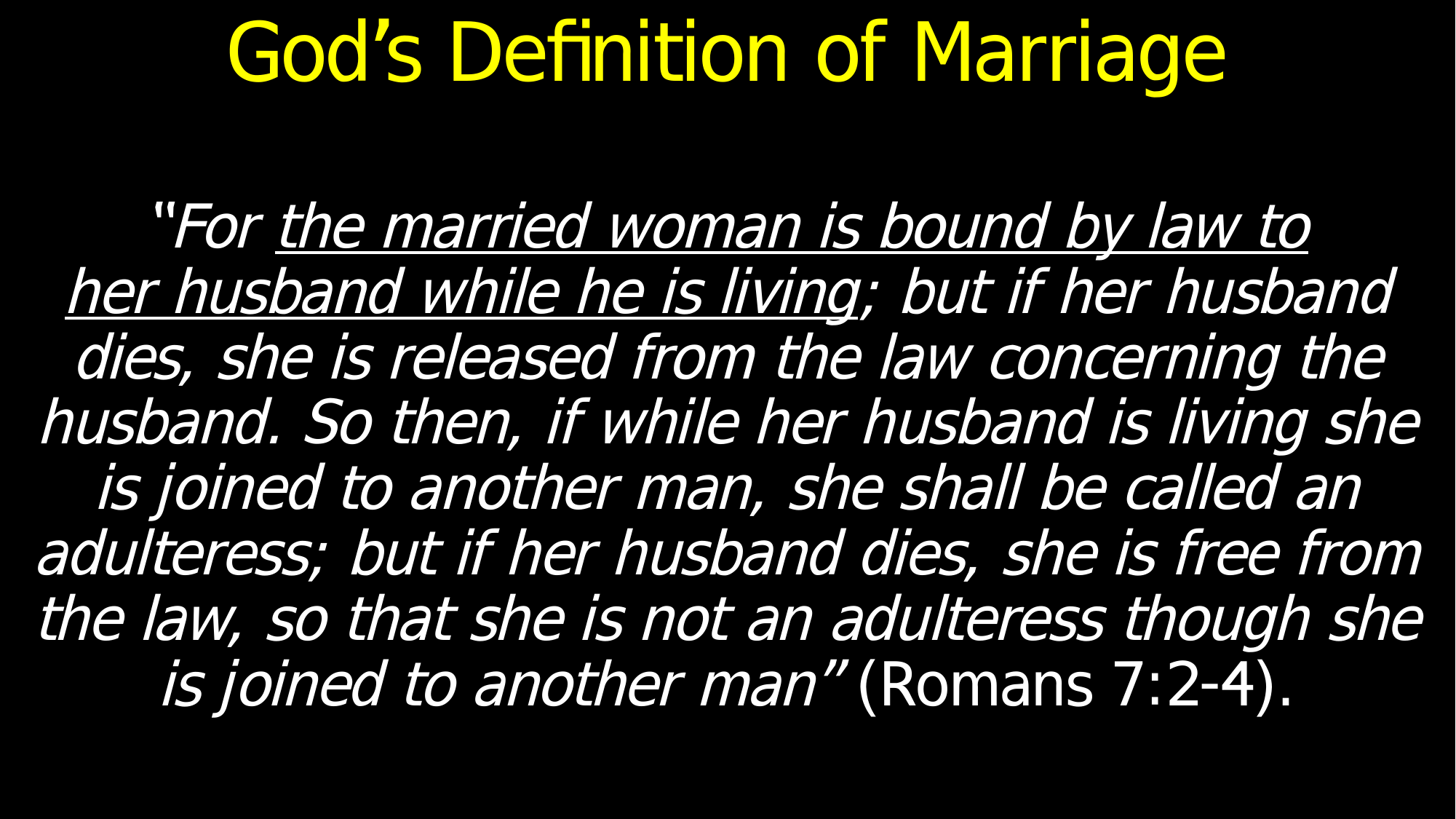

# God’s Definition of Marriage

“For the married woman is bound by law to her husband while he is living; but if her husband dies, she is released from the law concerning the husband. So then, if while her husband is living she is joined to another man, she shall be called an adulteress; but if her husband dies, she is free from the law, so that she is not an adulteress though she is joined to another man” (Romans 7:2-4).